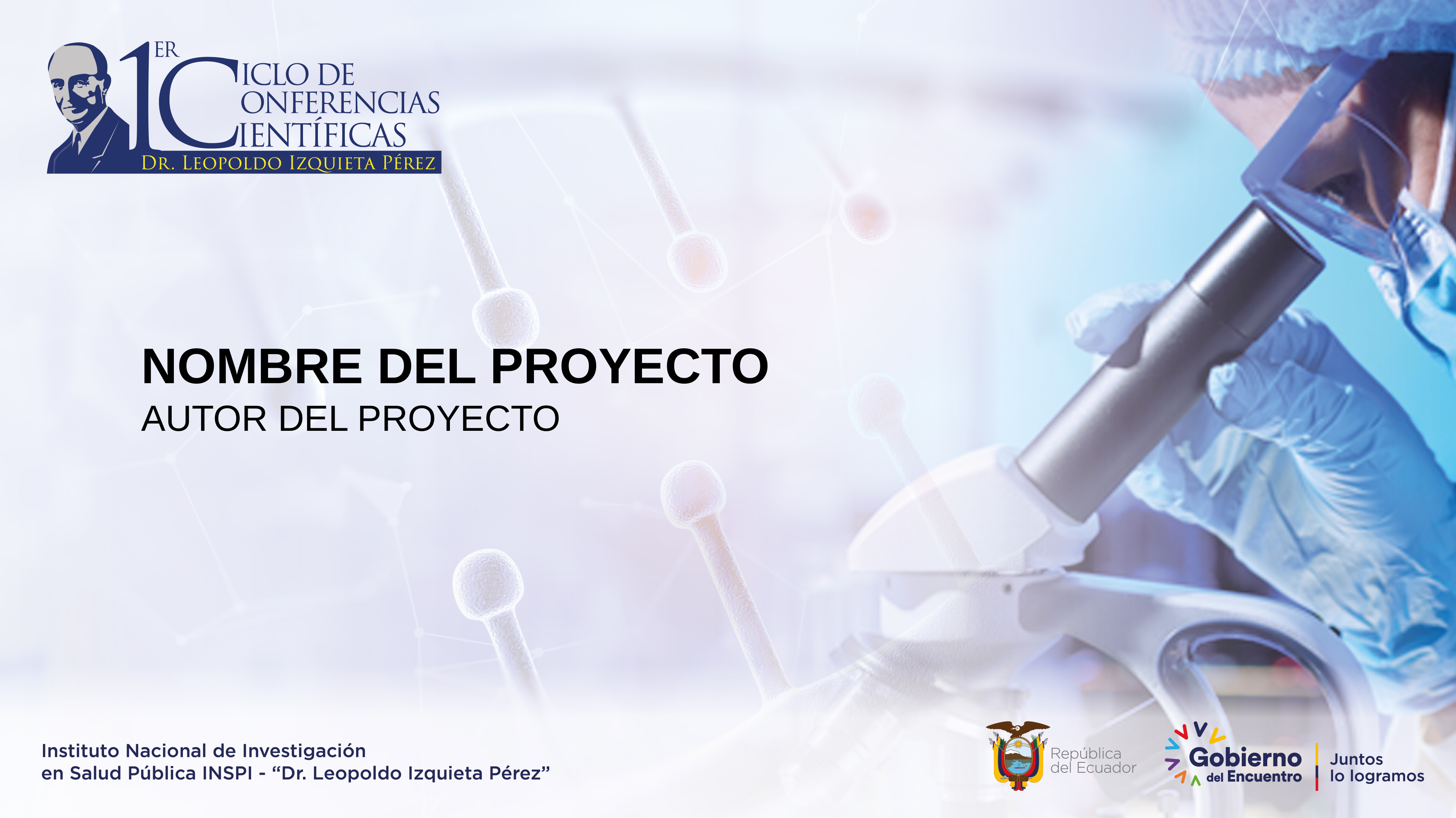

# NOMBRE DEL PROYECTO
AUTOR DEL PROYECTO